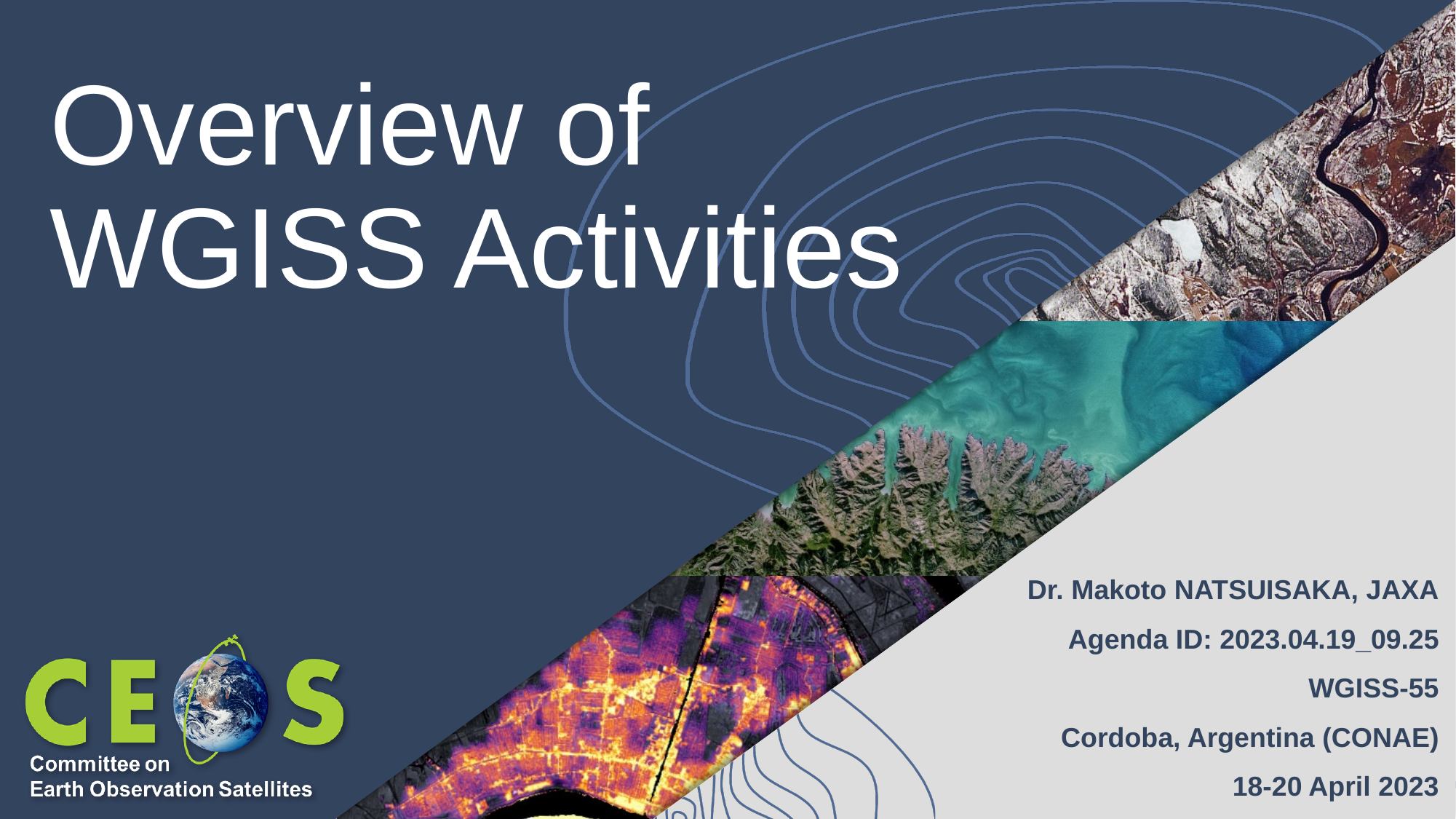

# Overview of WGISS Activities
　　Dr. Makoto NATSUISAKA, JAXA
Agenda ID: 2023.04.19_09.25
WGISS-55
Cordoba, Argentina (CONAE)
18-20 April 2023